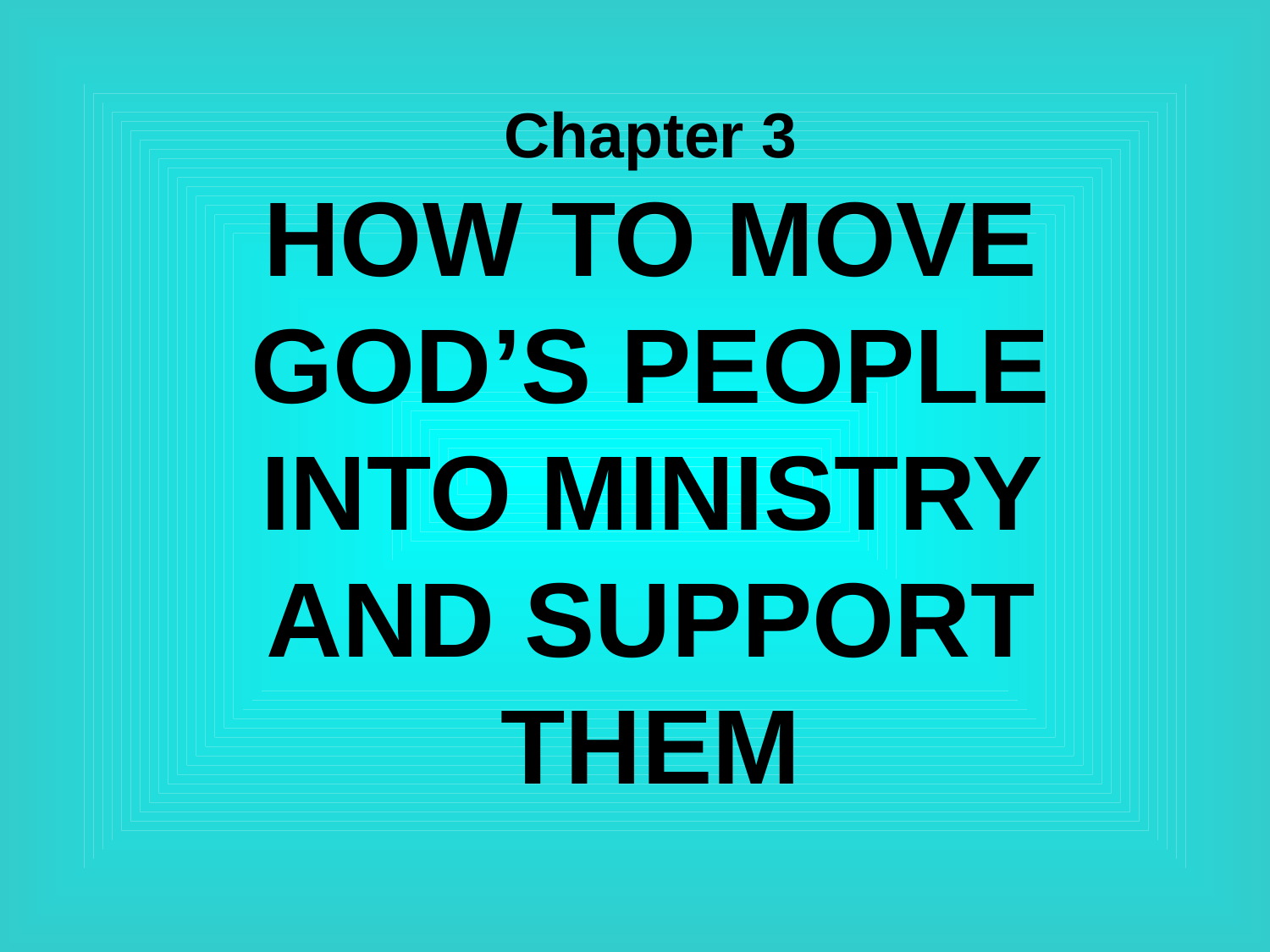

# Chapter 3 HOW TO MOVE GOD’S PEOPLE INTO MINISTRY AND SUPPORT THEM